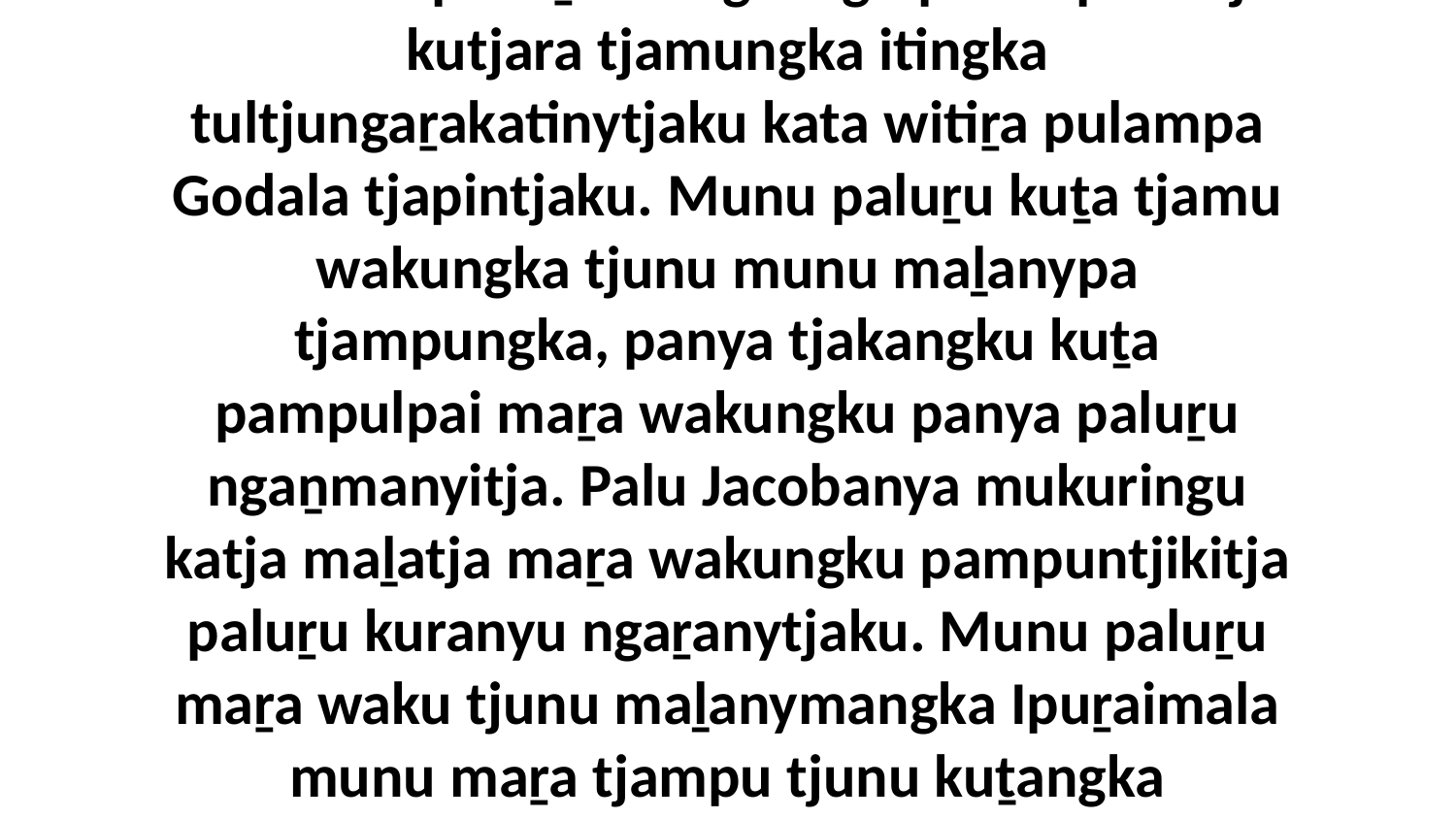

13-14 Munu pakaṟa wangkangu palumpa katja kutjara tjamungka itingka tultjungaṟakatinytjaku kata witiṟa pulampa Godala tjapintjaku. Munu paluṟu kuṯa tjamu wakungka tjunu munu maḻanypa tjampungka, panya tjakangku kuṯa pampulpai maṟa wakungku panya paluṟu ngaṉmanyitja. Palu Jacobanya mukuringu katja maḻatja maṟa wakungku pampuntjikitja paluṟu kuranyu ngaṟanytjaku. Munu paluṟu maṟa waku tjunu maḻanymangka Ipuṟaimala munu maṟa tjampu tjunu kuṯangka Manatjala.